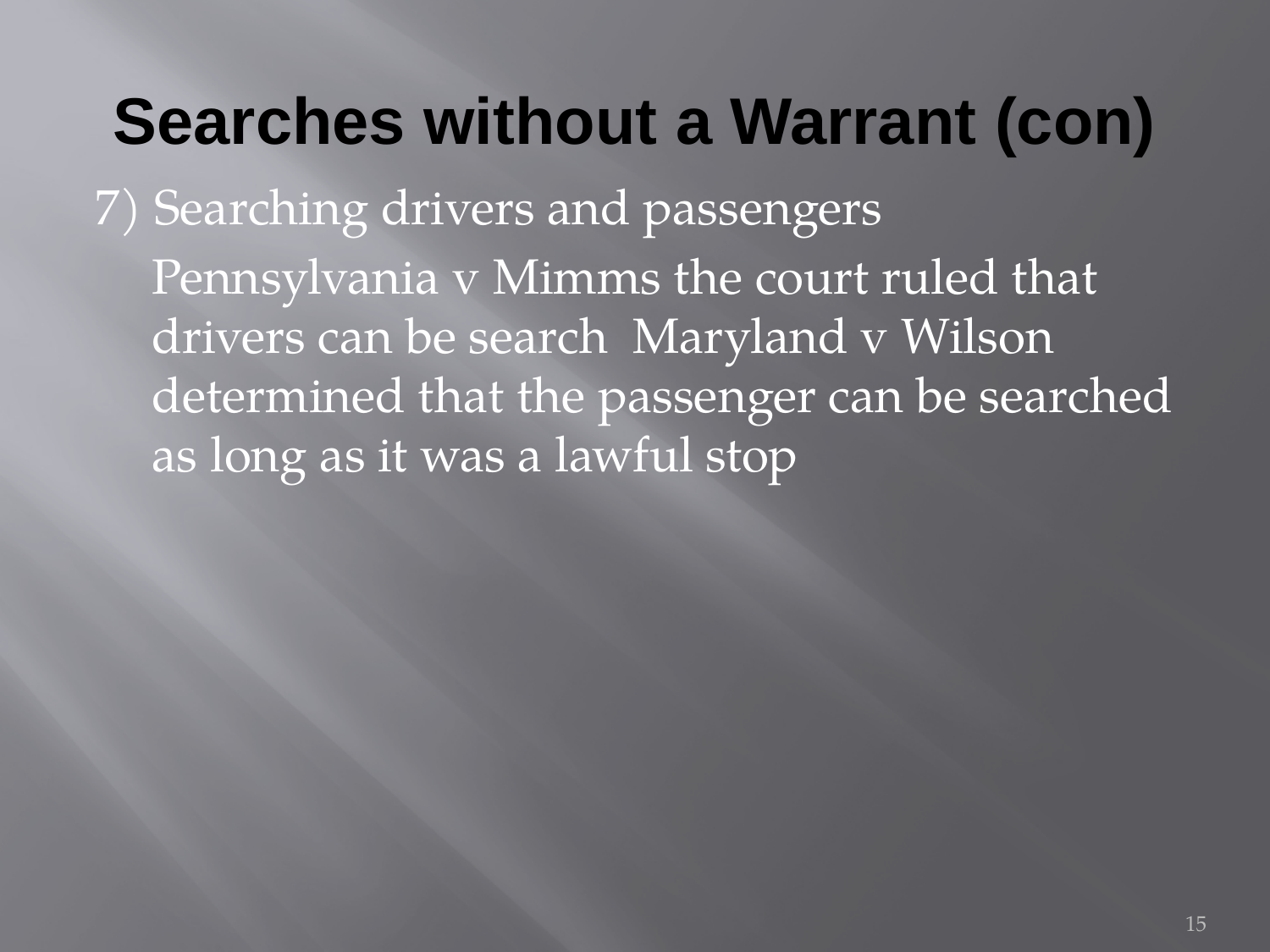

# Searches without a Warrant (con)
7) Searching drivers and passengers
	Pennsylvania v Mimms the court ruled that drivers can be search  Maryland v Wilson determined that the passenger can be searched as long as it was a lawful stop
15